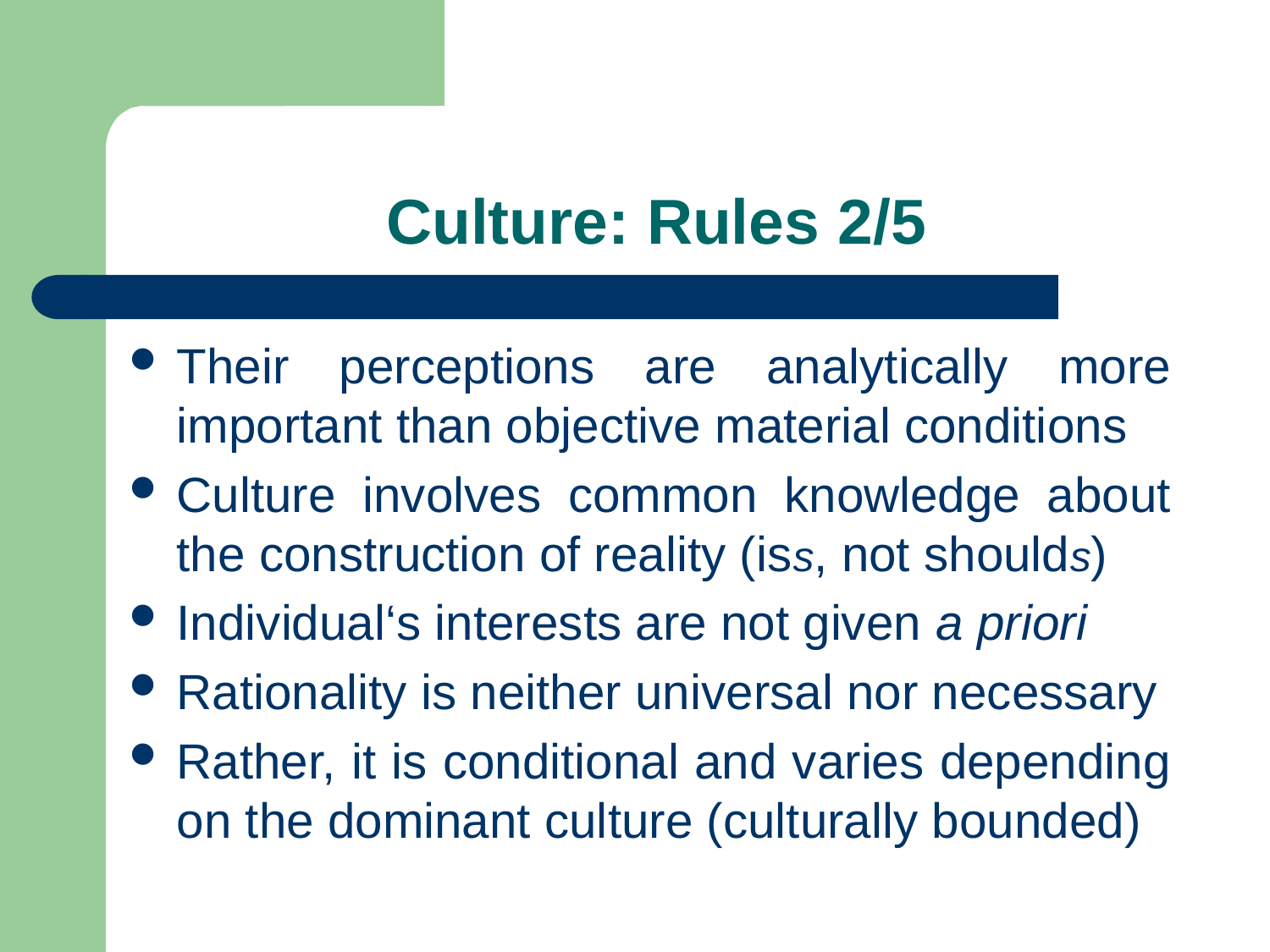

# Culture: Rules 2/5
Their perceptions are analytically more important than objective material conditions
Culture involves common knowledge about the construction of reality (iss, not shoulds)
Individual‘s interests are not given a priori
Rationality is neither universal nor necessary
Rather, it is conditional and varies depending on the dominant culture (culturally bounded)